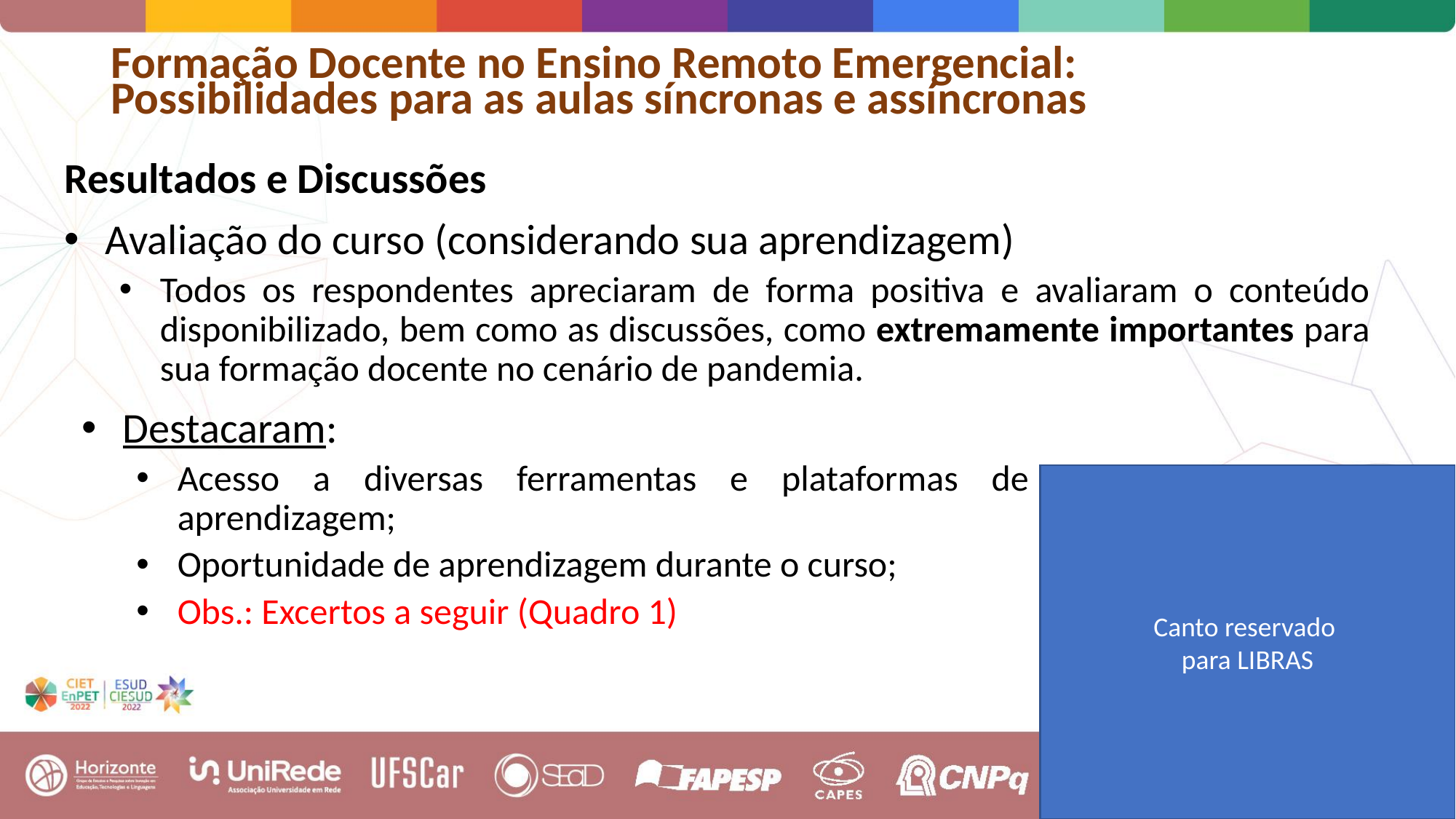

# Formação Docente no Ensino Remoto Emergencial: Possibilidades para as aulas síncronas e assíncronas
Resultados e Discussões
Avaliação do curso (considerando sua aprendizagem)
Todos os respondentes apreciaram de forma positiva e avaliaram o conteúdo disponibilizado, bem como as discussões, como extremamente importantes para sua formação docente no cenário de pandemia.

Destacaram:
Acesso a diversas ferramentas e plataformas de aprendizagem;
Oportunidade de aprendizagem durante o curso;
Obs.: Excertos a seguir (Quadro 1)

Canto reservado
para LIBRAS